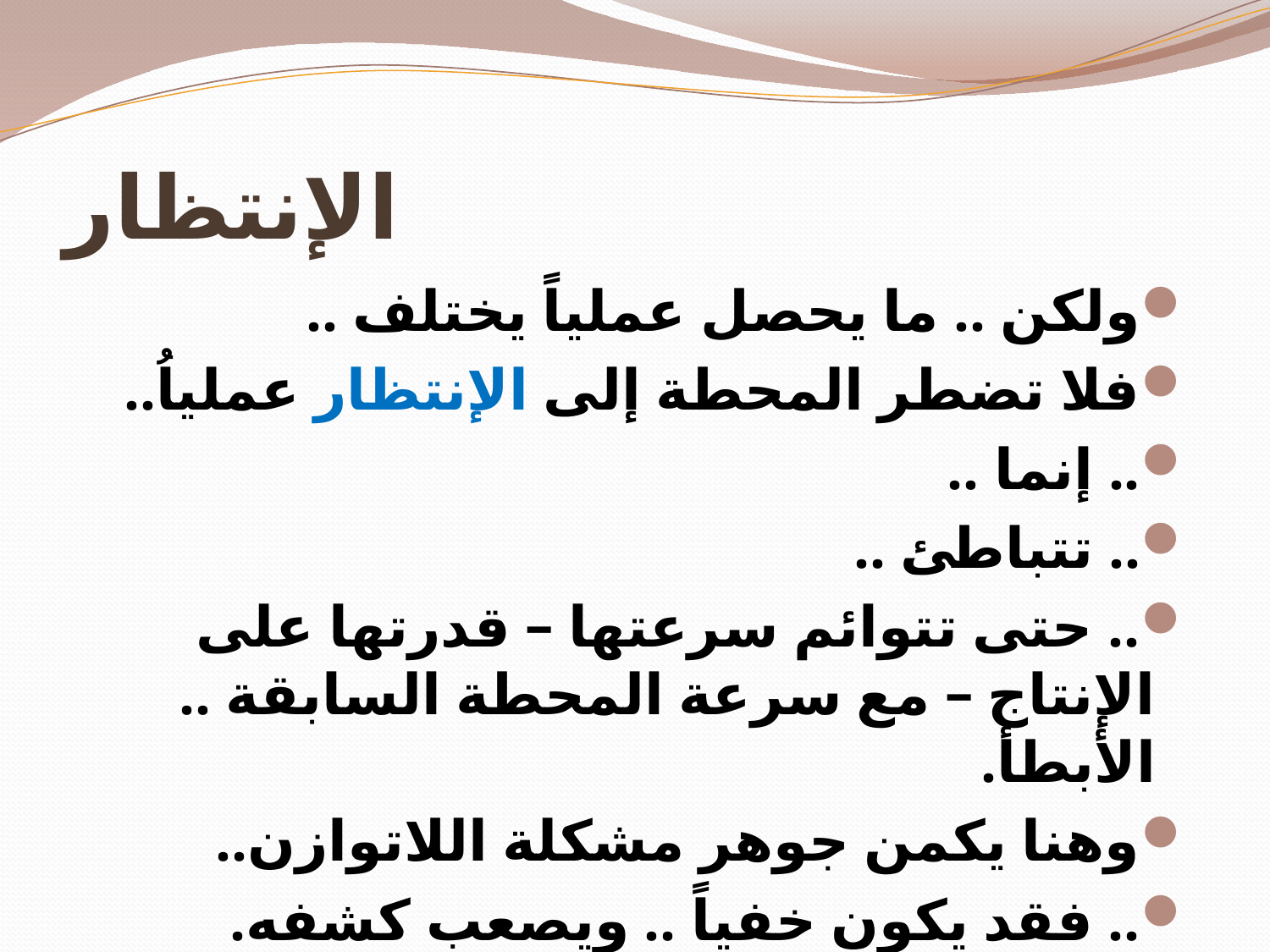

# الإنتظار
ولكن .. ما يحصل عملياً يختلف ..
فلا تضطر المحطة إلى الإنتظار عملياُ..
.. إنما ..
.. تتباطئ ..
.. حتى تتوائم سرعتها – قدرتها على الإنتاج – مع سرعة المحطة السابقة .. الأبطأ.
وهنا يكمن جوهر مشكلة اللاتوازن..
.. فقد يكون خفياً .. ويصعب كشفه.